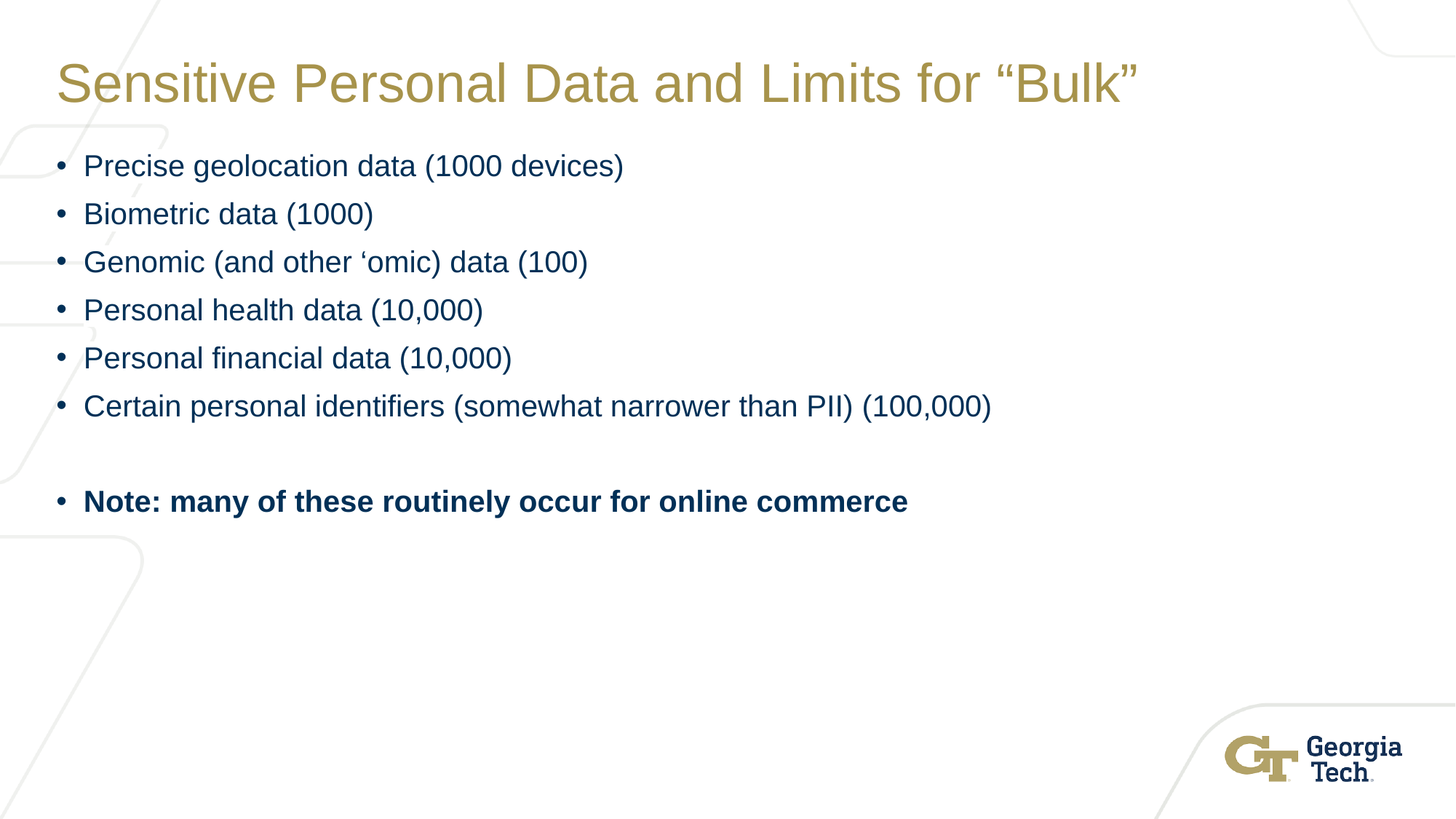

# Sensitive Personal Data and Limits for “Bulk”
Precise geolocation data (1000 devices)
Biometric data (1000)
Genomic (and other ‘omic) data (100)
Personal health data (10,000)
Personal financial data (10,000)
Certain personal identifiers (somewhat narrower than PII) (100,000)

Note: many of these routinely occur for online commerce